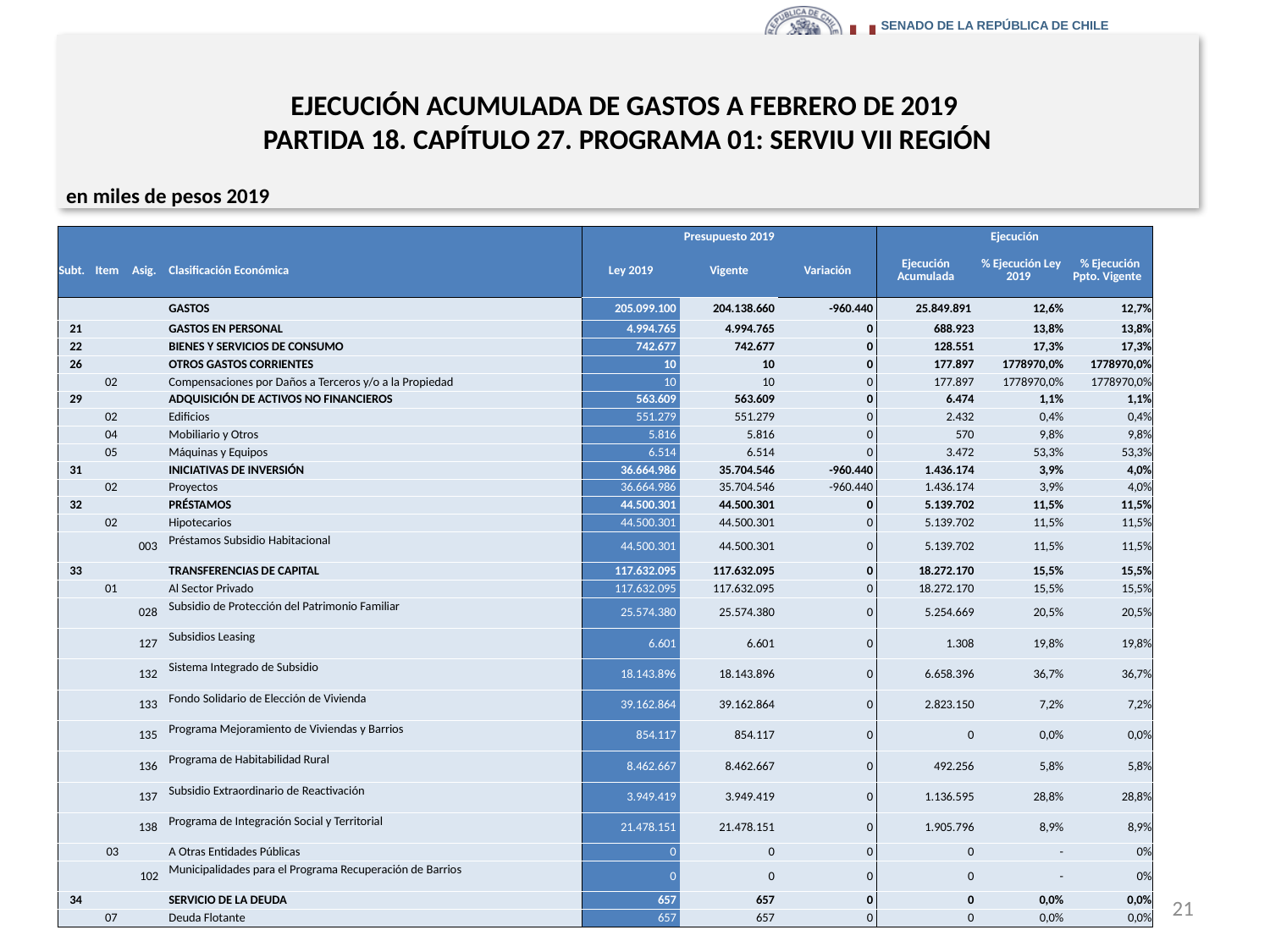

# EJECUCIÓN ACUMULADA DE GASTOS A FEBRERO DE 2019 PARTIDA 18. CAPÍTULO 27. PROGRAMA 01: SERVIU VII REGIÓN
en miles de pesos 2019
|  |  |  |  | Presupuesto 2019 |  |  | Ejecución |  |  |
| --- | --- | --- | --- | --- | --- | --- | --- | --- | --- |
| Subt. | Item | Asig. | Clasificación Económica | Ley 2019 | Vigente | Variación | Ejecución Acumulada | % Ejecución Ley 2019 | % Ejecución Ppto. Vigente |
|  |  |  | GASTOS | 205.099.100 | 204.138.660 | -960.440 | 25.849.891 | 12,6% | 12,7% |
| 21 |  |  | GASTOS EN PERSONAL | 4.994.765 | 4.994.765 | 0 | 688.923 | 13,8% | 13,8% |
| 22 |  |  | BIENES Y SERVICIOS DE CONSUMO | 742.677 | 742.677 | 0 | 128.551 | 17,3% | 17,3% |
| 26 |  |  | OTROS GASTOS CORRIENTES | 10 | 10 | 0 | 177.897 | 1778970,0% | 1778970,0% |
|  | 02 |  | Compensaciones por Daños a Terceros y/o a la Propiedad | 10 | 10 | 0 | 177.897 | 1778970,0% | 1778970,0% |
| 29 |  |  | ADQUISICIÓN DE ACTIVOS NO FINANCIEROS | 563.609 | 563.609 | 0 | 6.474 | 1,1% | 1,1% |
|  | 02 |  | Edificios | 551.279 | 551.279 | 0 | 2.432 | 0,4% | 0,4% |
|  | 04 |  | Mobiliario y Otros | 5.816 | 5.816 | 0 | 570 | 9,8% | 9,8% |
|  | 05 |  | Máquinas y Equipos | 6.514 | 6.514 | 0 | 3.472 | 53,3% | 53,3% |
| 31 |  |  | INICIATIVAS DE INVERSIÓN | 36.664.986 | 35.704.546 | -960.440 | 1.436.174 | 3,9% | 4,0% |
|  | 02 |  | Proyectos | 36.664.986 | 35.704.546 | -960.440 | 1.436.174 | 3,9% | 4,0% |
| 32 |  |  | PRÉSTAMOS | 44.500.301 | 44.500.301 | 0 | 5.139.702 | 11,5% | 11,5% |
|  | 02 |  | Hipotecarios | 44.500.301 | 44.500.301 | 0 | 5.139.702 | 11,5% | 11,5% |
|  |  | 003 | Préstamos Subsidio Habitacional | 44.500.301 | 44.500.301 | 0 | 5.139.702 | 11,5% | 11,5% |
| 33 |  |  | TRANSFERENCIAS DE CAPITAL | 117.632.095 | 117.632.095 | 0 | 18.272.170 | 15,5% | 15,5% |
|  | 01 |  | Al Sector Privado | 117.632.095 | 117.632.095 | 0 | 18.272.170 | 15,5% | 15,5% |
|  |  | 028 | Subsidio de Protección del Patrimonio Familiar | 25.574.380 | 25.574.380 | 0 | 5.254.669 | 20,5% | 20,5% |
|  |  | 127 | Subsidios Leasing | 6.601 | 6.601 | 0 | 1.308 | 19,8% | 19,8% |
|  |  | 132 | Sistema Integrado de Subsidio | 18.143.896 | 18.143.896 | 0 | 6.658.396 | 36,7% | 36,7% |
|  |  | 133 | Fondo Solidario de Elección de Vivienda | 39.162.864 | 39.162.864 | 0 | 2.823.150 | 7,2% | 7,2% |
|  |  | 135 | Programa Mejoramiento de Viviendas y Barrios | 854.117 | 854.117 | 0 | 0 | 0,0% | 0,0% |
|  |  | 136 | Programa de Habitabilidad Rural | 8.462.667 | 8.462.667 | 0 | 492.256 | 5,8% | 5,8% |
|  |  | 137 | Subsidio Extraordinario de Reactivación | 3.949.419 | 3.949.419 | 0 | 1.136.595 | 28,8% | 28,8% |
|  |  | 138 | Programa de Integración Social y Territorial | 21.478.151 | 21.478.151 | 0 | 1.905.796 | 8,9% | 8,9% |
|  | 03 |  | A Otras Entidades Públicas | 0 | 0 | 0 | 0 | - | 0% |
|  |  | 102 | Municipalidades para el Programa Recuperación de Barrios | 0 | 0 | 0 | 0 | - | 0% |
| 34 |  |  | SERVICIO DE LA DEUDA | 657 | 657 | 0 | 0 | 0,0% | 0,0% |
|  | 07 |  | Deuda Flotante | 657 | 657 | 0 | 0 | 0,0% | 0,0% |
21